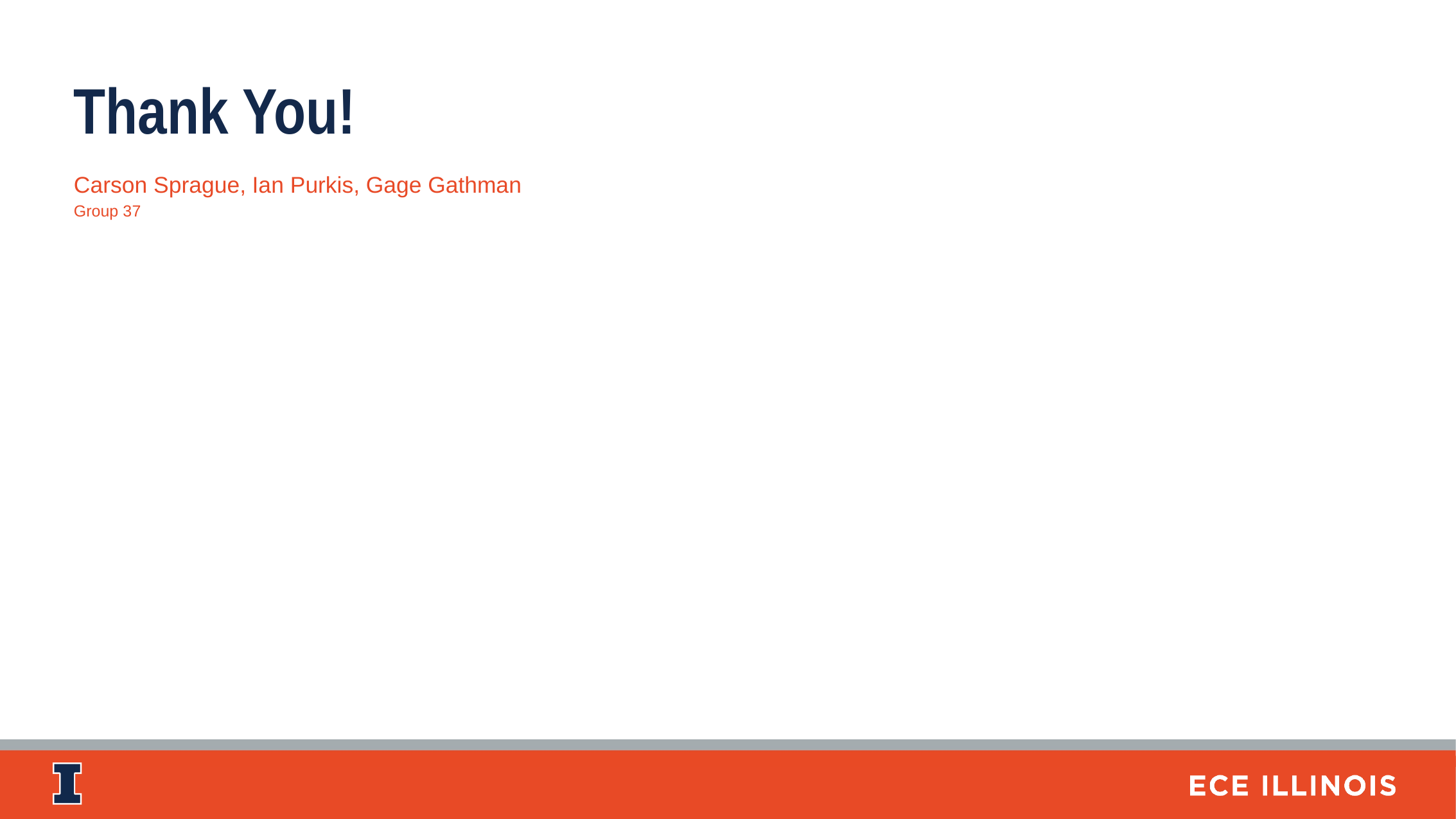

Thank You!
Carson Sprague, Ian Purkis, Gage Gathman
Group 37